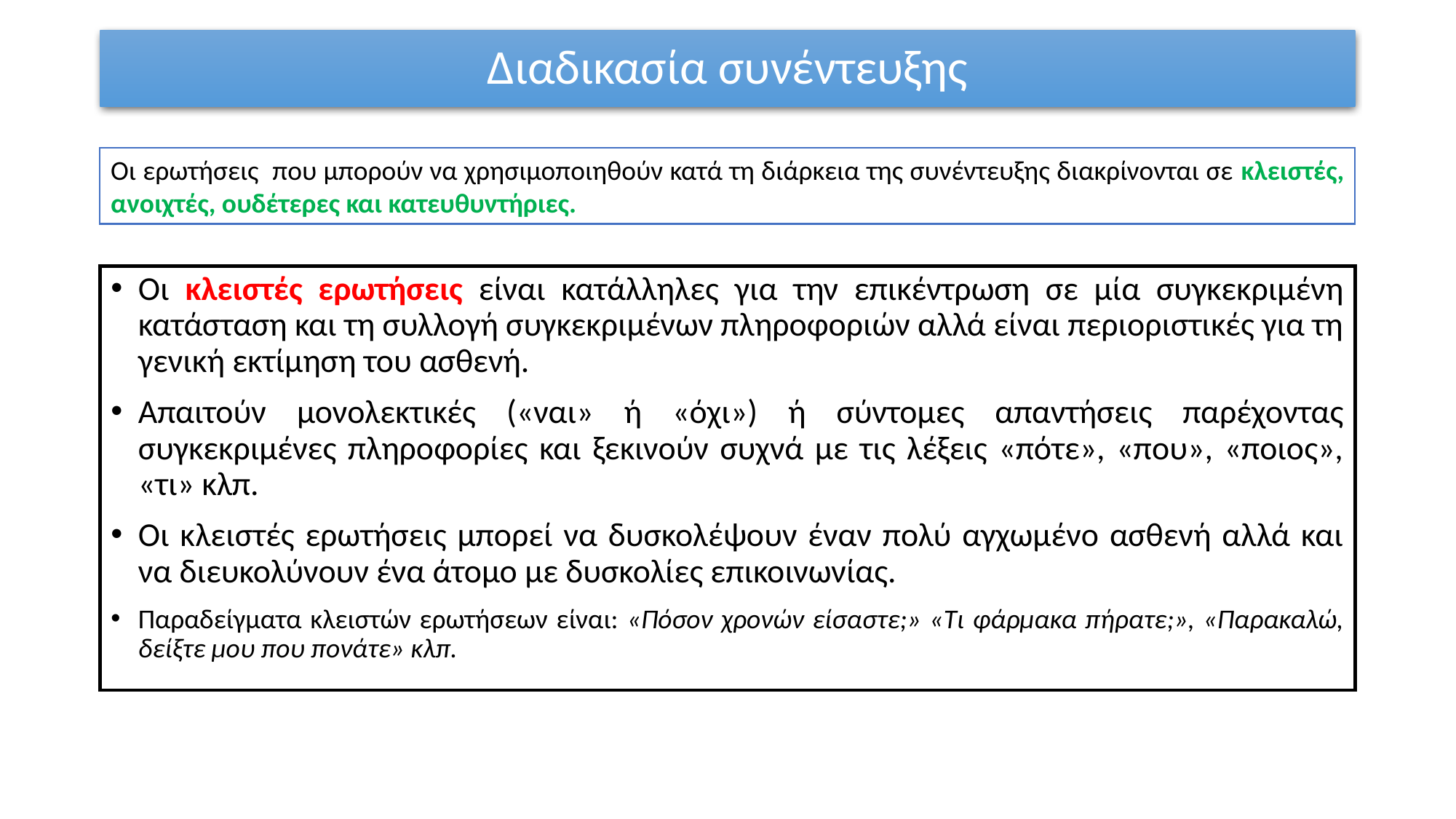

Διαδικασία συνέντευξης
Οι ερωτήσεις  που μπορούν να χρησιμοποιηθούν κατά τη διάρκεια της συνέντευξης διακρίνονται σε κλειστές, ανοιχτές, ουδέτερες και κατευθυντήριες.
Οι κλειστές ερωτήσεις είναι κατάλληλες για την επικέντρωση σε μία συγκεκριμένη κατάσταση και τη συλλογή συγκεκριμένων πληροφοριών αλλά είναι περιοριστικές για τη γενική εκτίμηση του ασθενή.
Απαιτούν μονολεκτικές («ναι» ή «όχι») ή σύντομες απαντήσεις παρέχοντας συγκεκριμένες πληροφορίες και ξεκινούν συχνά με τις λέξεις «πότε», «που», «ποιος», «τι» κλπ.
Οι κλειστές ερωτήσεις μπορεί να δυσκολέψουν έναν πολύ αγχωμένο ασθενή αλλά και να διευκολύνουν ένα άτομο με δυσκολίες επικοινωνίας.
Παραδείγματα κλειστών ερωτήσεων είναι: «Πόσον χρονών είσαστε;» «Τι φάρμακα πήρατε;», «Παρακαλώ, δείξτε μου που πονάτε» κλπ.